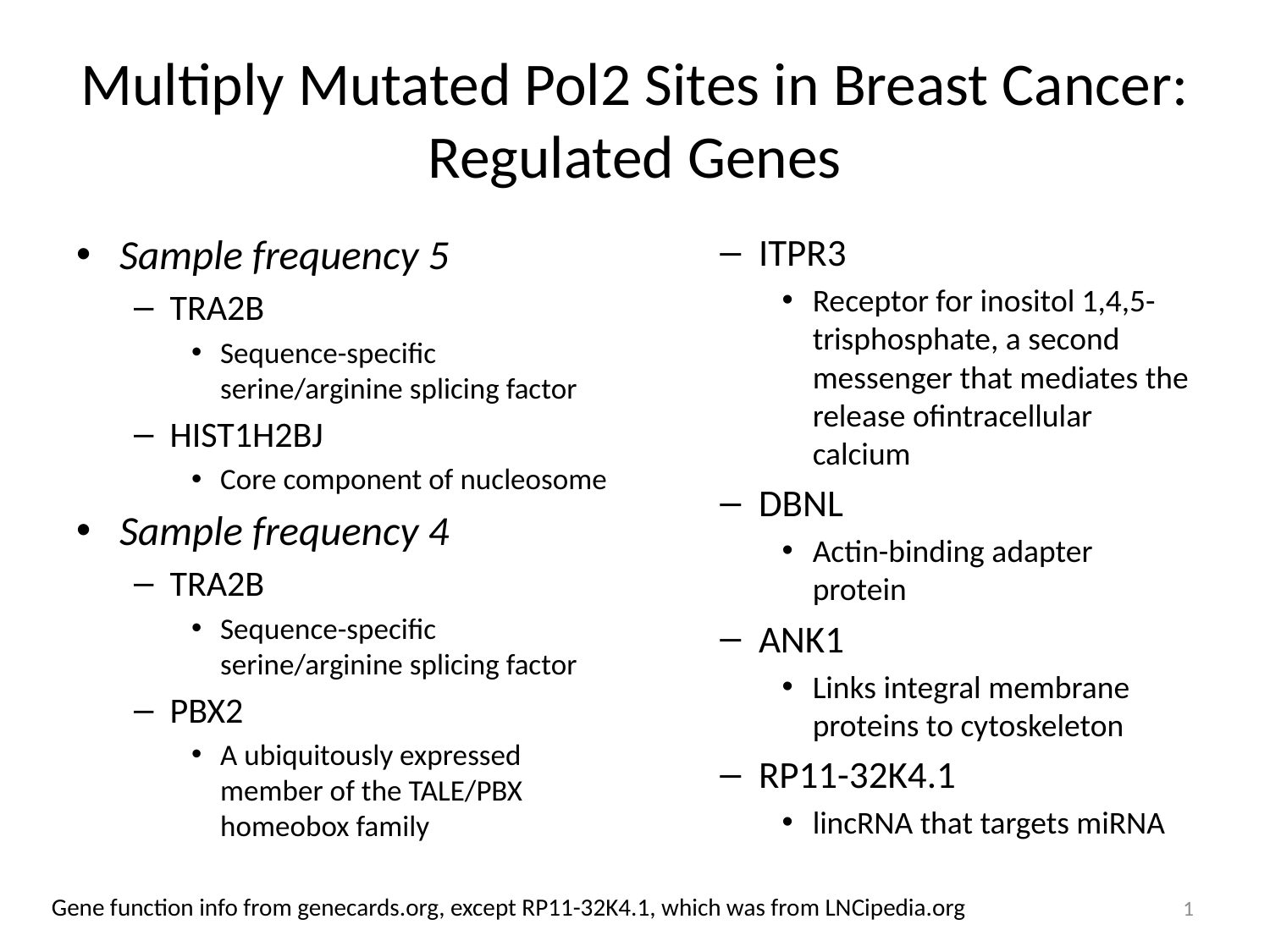

# Multiply Mutated Pol2 Sites in Breast Cancer: Regulated Genes
Sample frequency 5
TRA2B
Sequence-specific serine/arginine splicing factor
HIST1H2BJ
Core component of nucleosome
Sample frequency 4
TRA2B
Sequence-specific serine/arginine splicing factor
PBX2
A ubiquitously expressed member of the TALE/PBX homeobox family
ITPR3
Receptor for inositol 1,4,5-trisphosphate, a second messenger that mediates the release ofintracellular calcium
DBNL
Actin-binding adapter protein
ANK1
Links integral membrane proteins to cytoskeleton
RP11-32K4.1
lincRNA that targets miRNA

1
Gene function info from genecards.org, except RP11-32K4.1, which was from LNCipedia.org